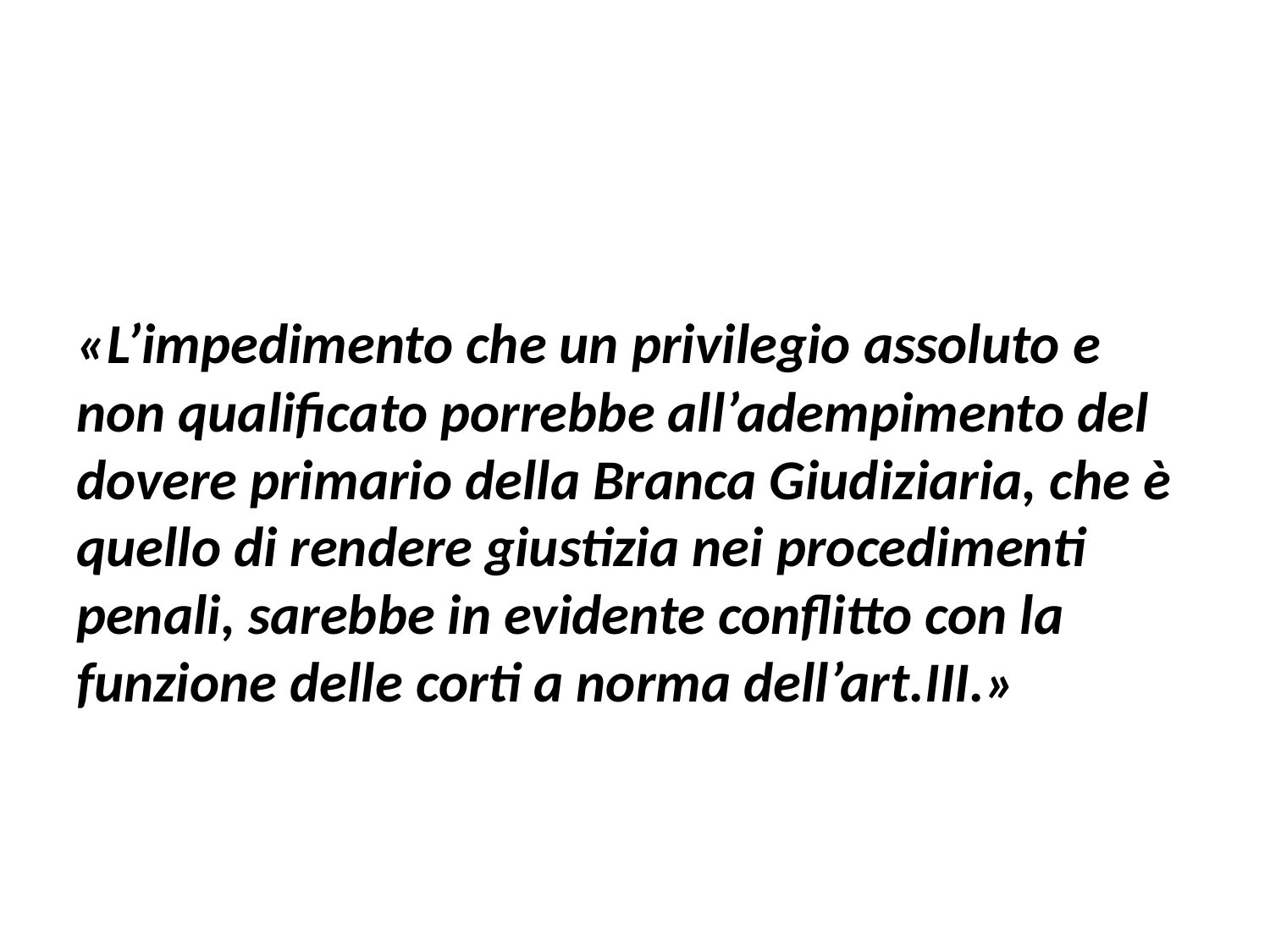

#

«L’impedimento che un privilegio assoluto e non qualificato porrebbe all’adempimento del dovere primario della Branca Giudiziaria, che è quello di rendere giustizia nei procedimenti penali, sarebbe in evidente conflitto con la funzione delle corti a norma dell’art.III.»